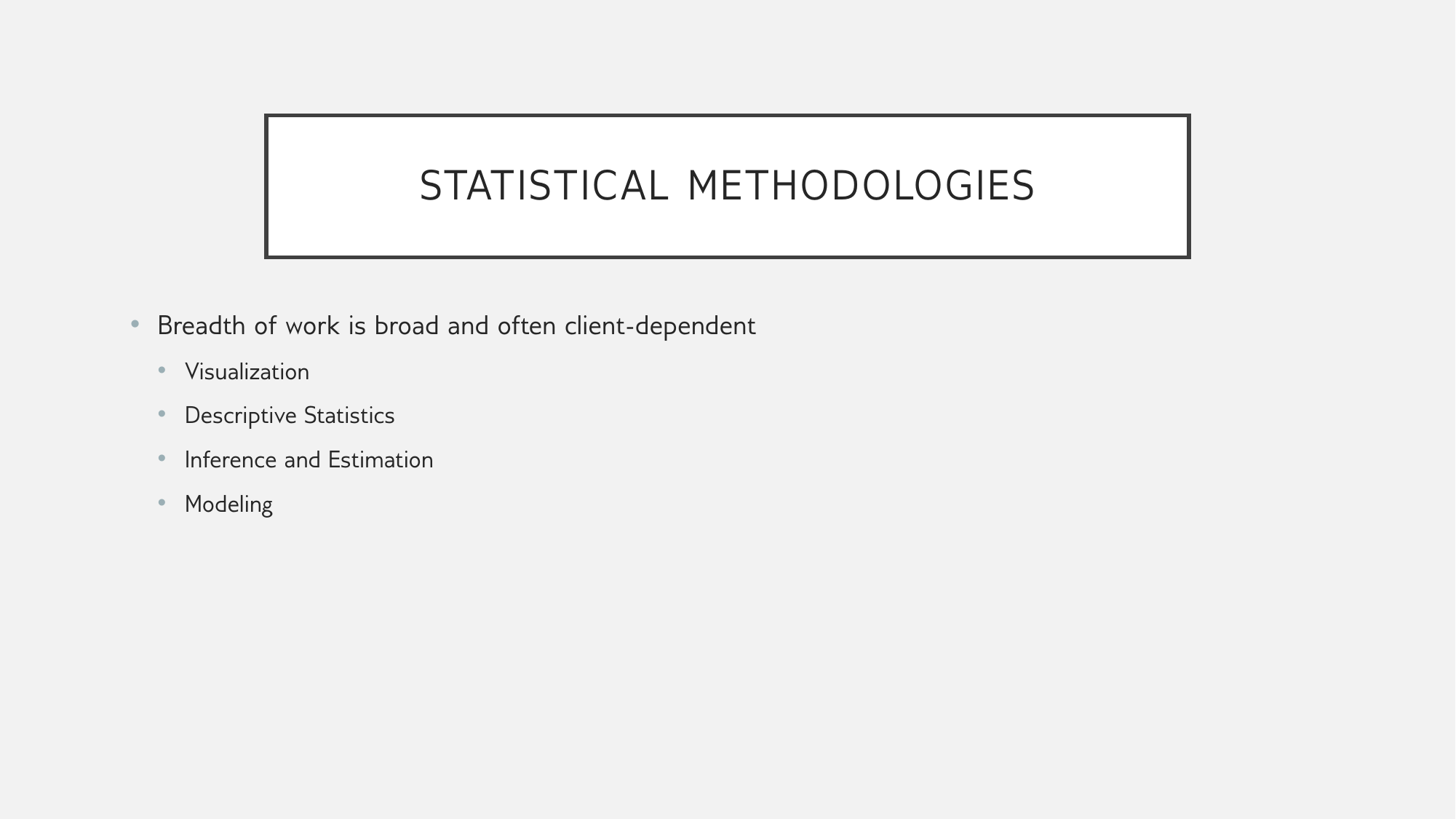

# Statistical methodologies
Breadth of work is broad and often client-dependent
Visualization
Descriptive Statistics
Inference and Estimation
Modeling